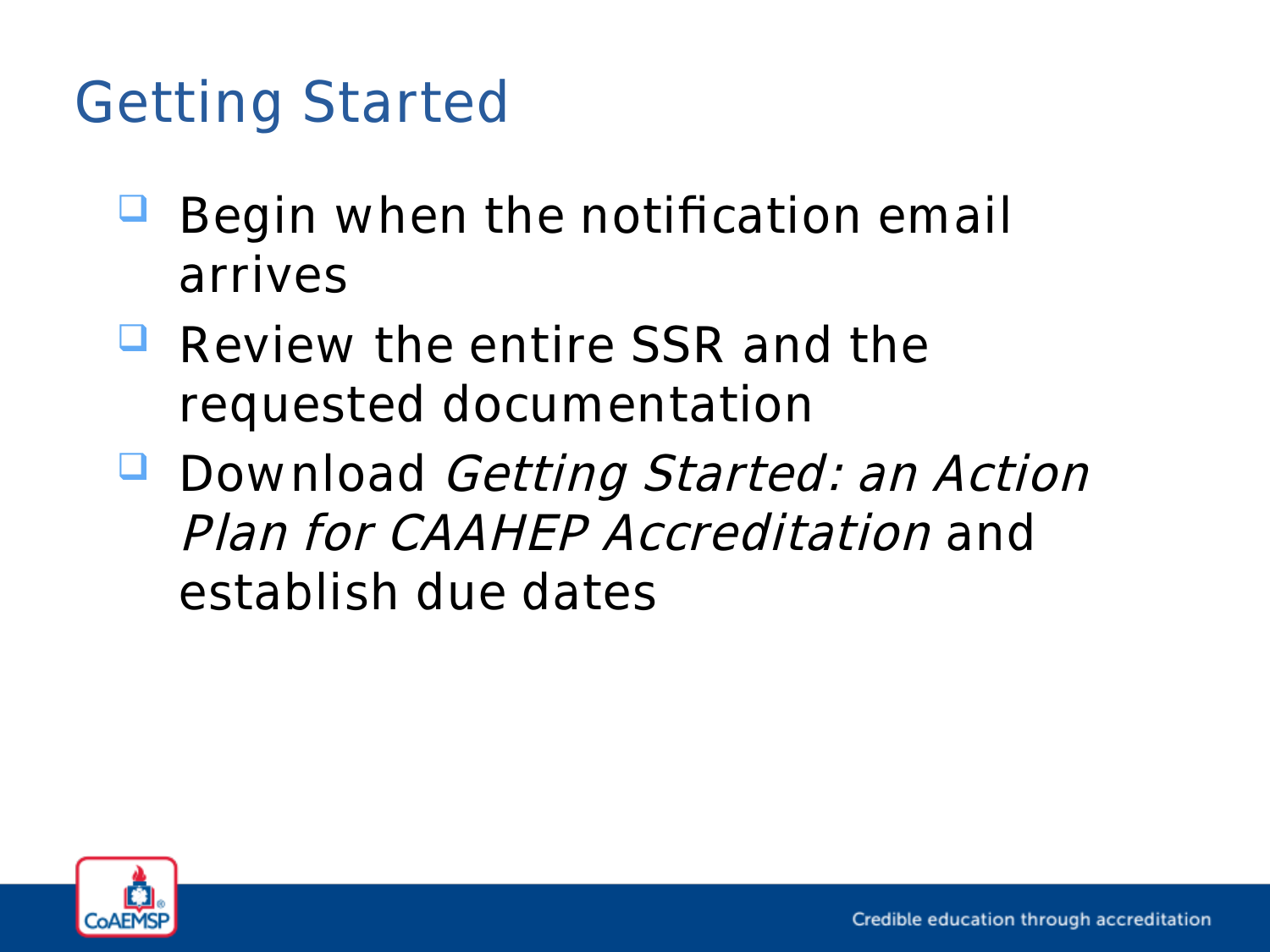

# Getting Started
Begin when the notification email arrives
Review the entire SSR and the requested documentation
Download Getting Started: an Action Plan for CAAHEP Accreditation and establish due dates